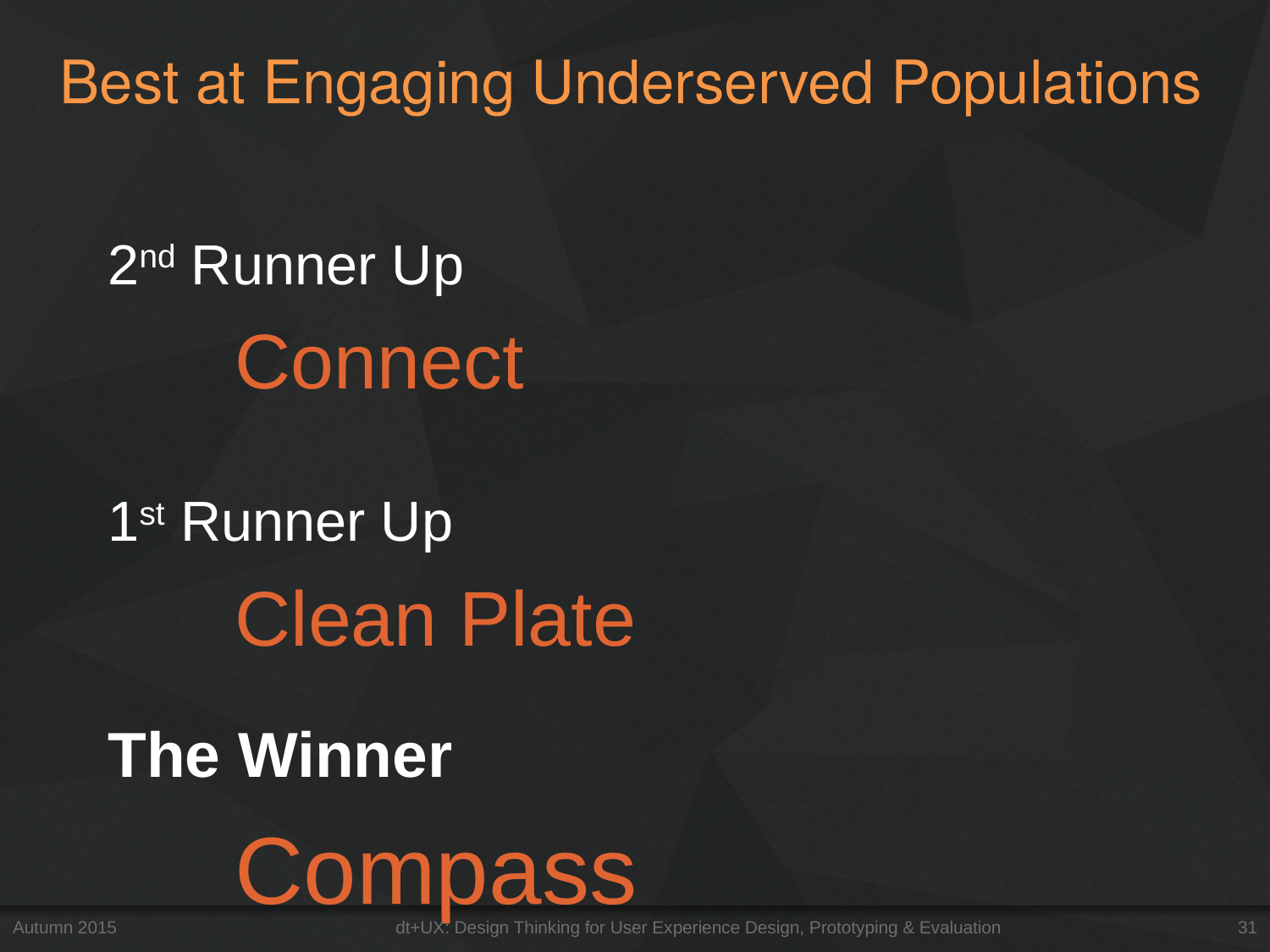

# Best at Engaging Underserved Populations
2nd Runner Up
	Connect

1st Runner Up
	Clean Plate

The Winner
	Compass

Autumn 2015
dt+UX: Design Thinking for User Experience Design, Prototyping & Evaluation
31